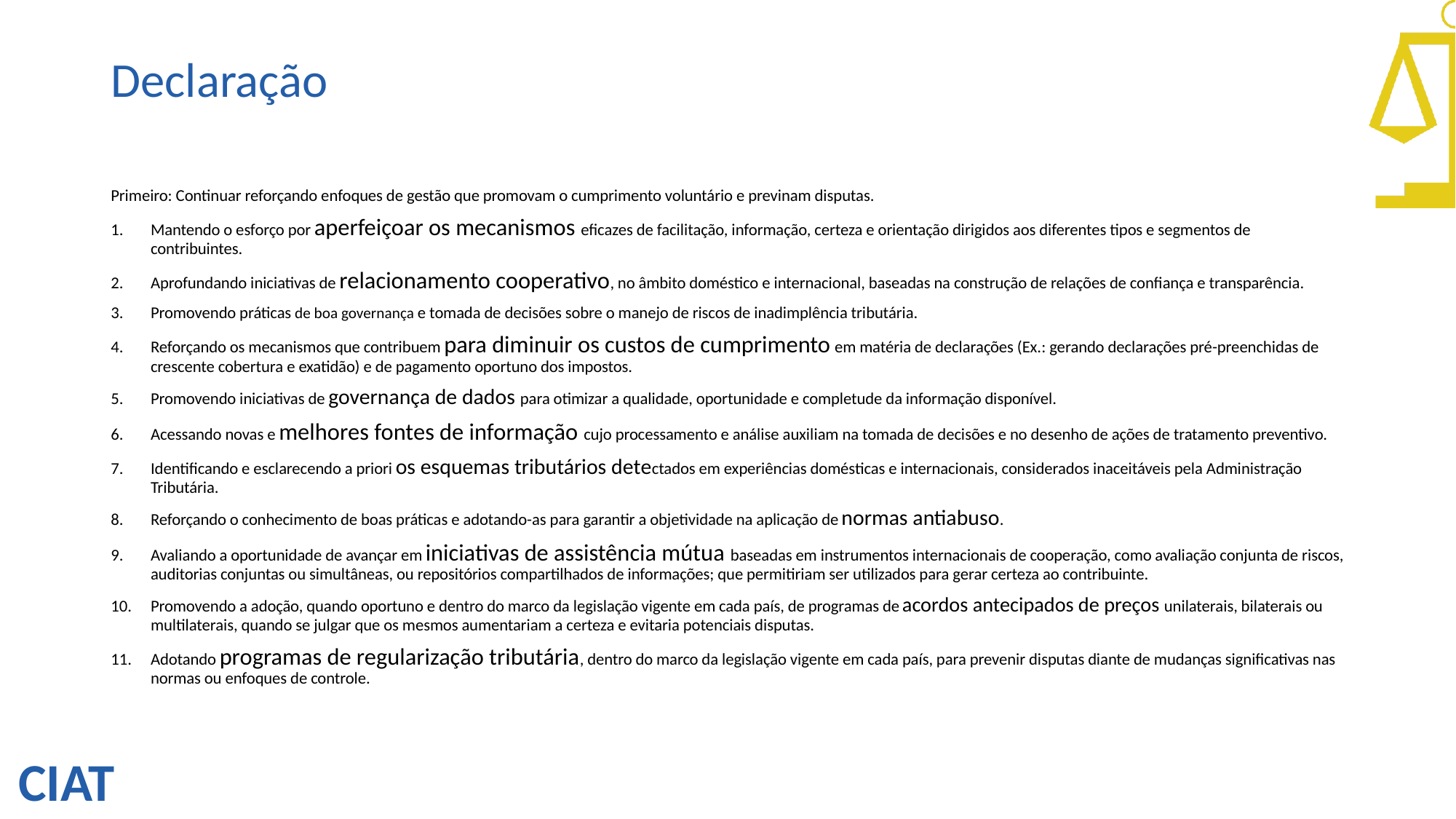

# Declaração
Primeiro: Continuar reforçando enfoques de gestão que promovam o cumprimento voluntário e previnam disputas.
Mantendo o esforço por aperfeiçoar os mecanismos eficazes de facilitação, informação, certeza e orientação dirigidos aos diferentes tipos e segmentos de contribuintes.
Aprofundando iniciativas de relacionamento cooperativo, no âmbito doméstico e internacional, baseadas na construção de relações de confiança e transparência.
Promovendo práticas de boa governança e tomada de decisões sobre o manejo de riscos de inadimplência tributária.
Reforçando os mecanismos que contribuem para diminuir os custos de cumprimento em matéria de declarações (Ex.: gerando declarações pré-preenchidas de crescente cobertura e exatidão) e de pagamento oportuno dos impostos.
Promovendo iniciativas de governança de dados para otimizar a qualidade, oportunidade e completude da informação disponível.
Acessando novas e melhores fontes de informação cujo processamento e análise auxiliam na tomada de decisões e no desenho de ações de tratamento preventivo.
Identificando e esclarecendo a priori os esquemas tributários detectados em experiências domésticas e internacionais, considerados inaceitáveis pela Administração Tributária.
Reforçando o conhecimento de boas práticas e adotando-as para garantir a objetividade na aplicação de normas antiabuso.
Avaliando a oportunidade de avançar em iniciativas de assistência mútua baseadas em instrumentos internacionais de cooperação, como avaliação conjunta de riscos, auditorias conjuntas ou simultâneas, ou repositórios compartilhados de informações; que permitiriam ser utilizados para gerar certeza ao contribuinte.
Promovendo a adoção, quando oportuno e dentro do marco da legislação vigente em cada país, de programas de acordos antecipados de preços unilaterais, bilaterais ou multilaterais, quando se julgar que os mesmos aumentariam a certeza e evitaria potenciais disputas.
Adotando programas de regularização tributária, dentro do marco da legislação vigente em cada país, para prevenir disputas diante de mudanças significativas nas normas ou enfoques de controle.